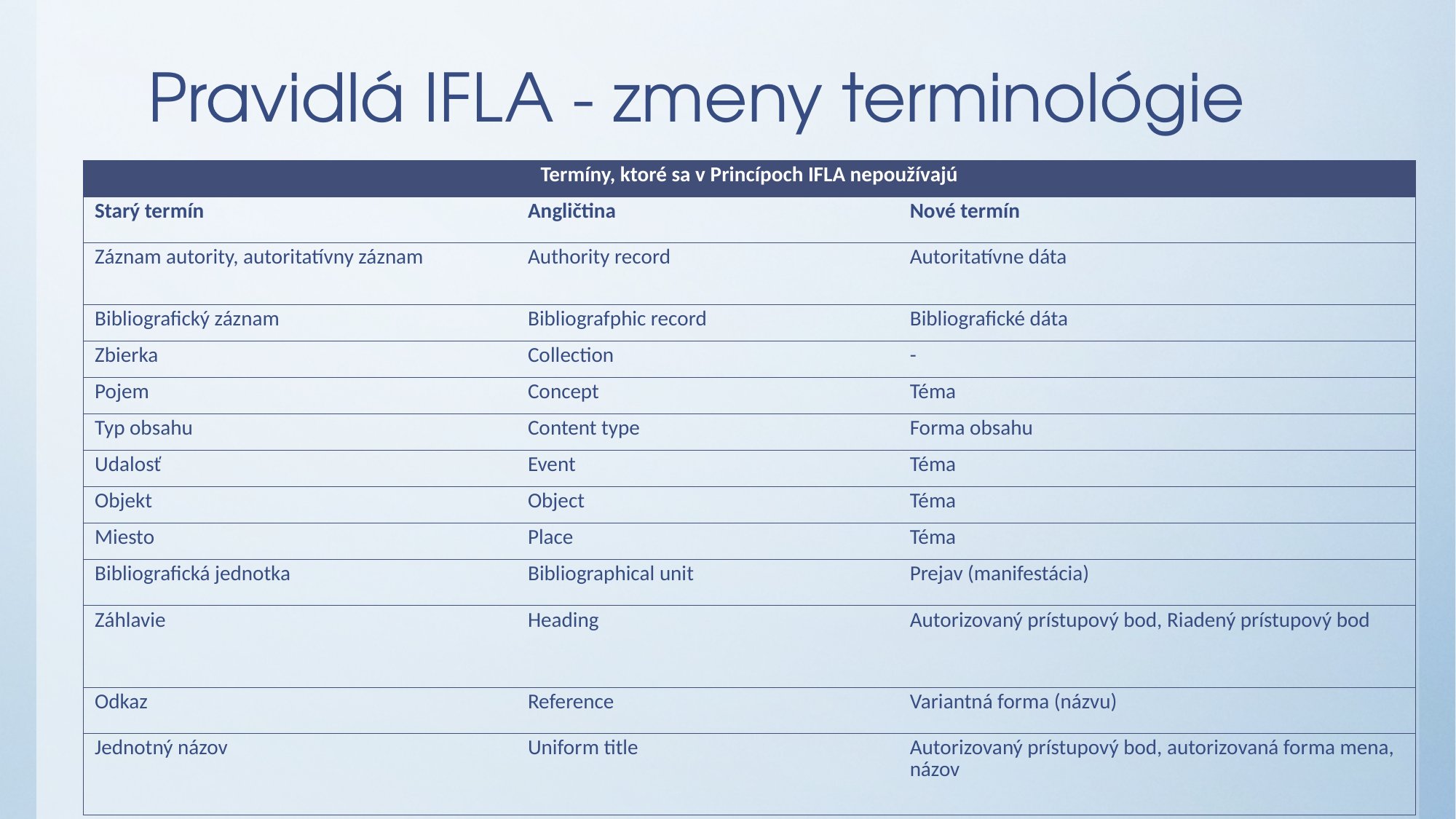

# Pravidlá IFLA - zmeny terminológie
| Termíny, ktoré sa v Princípoch IFLA nepoužívajú |  |  |
| --- | --- | --- |
| Starý termín | Angličtina | Nové termín |
| Záznam autority, autoritatívny záznam | Authority record | Autoritatívne dáta |
| Bibliografický záznam | Bibliografphic record | Bibliografické dáta |
| Zbierka | Collection | - |
| Pojem | Concept | Téma |
| Typ obsahu | Content type | Forma obsahu |
| Udalosť | Event | Téma |
| Objekt | Object | Téma |
| Miesto | Place | Téma |
| Bibliografická jednotka | Bibliographical unit | Prejav (manifestácia) |
| Záhlavie | Heading | Autorizovaný prístupový bod, Riadený prístupový bod |
| Odkaz | Reference | Variantná forma (názvu) |
| Jednotný názov | Uniform title | Autorizovaný prístupový bod, autorizovaná forma mena, názov |